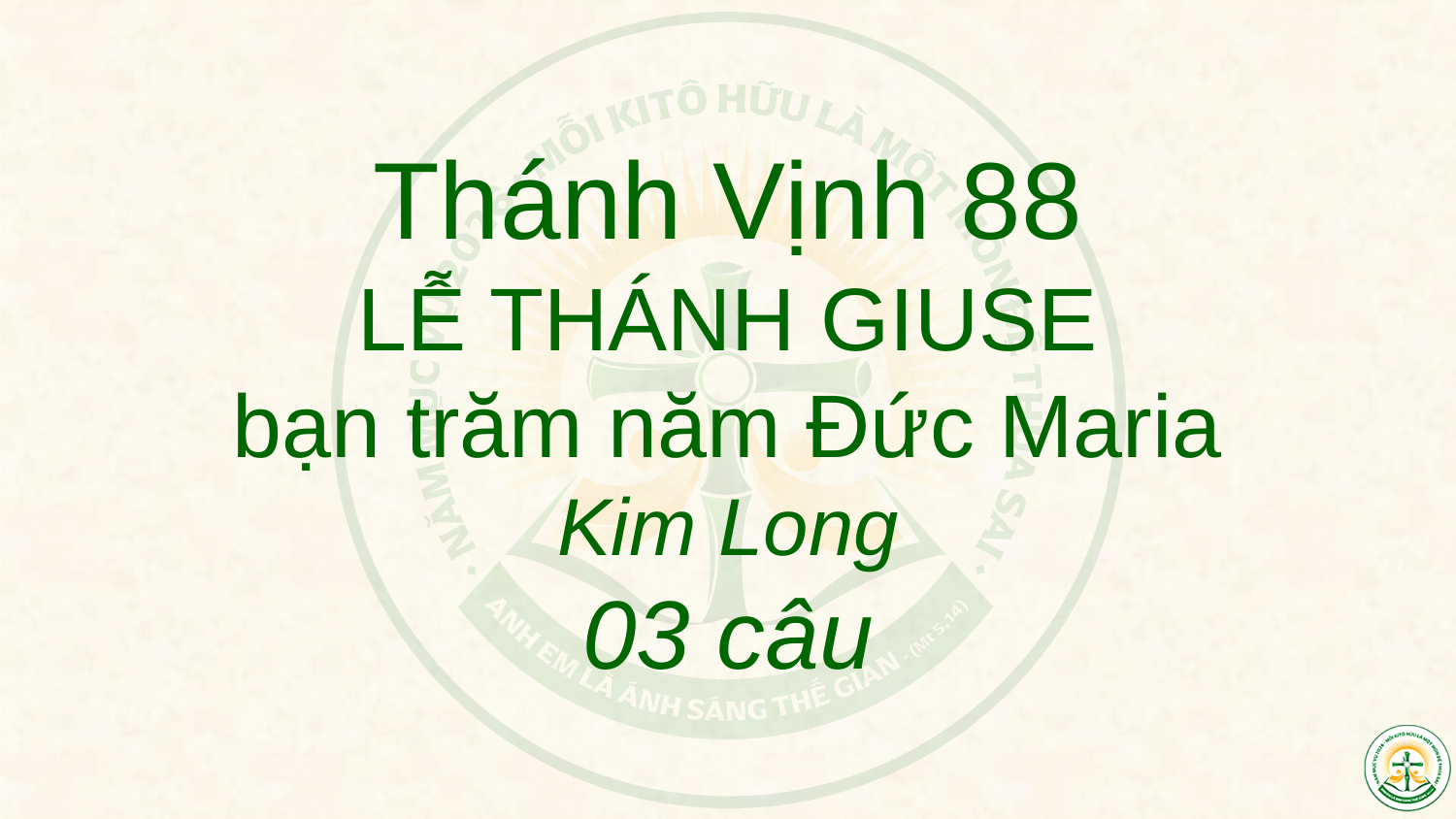

# Thánh Vịnh 88 LỄ THÁNH GIUSE bạn trăm năm Đức Maria Kim Long 03 câu